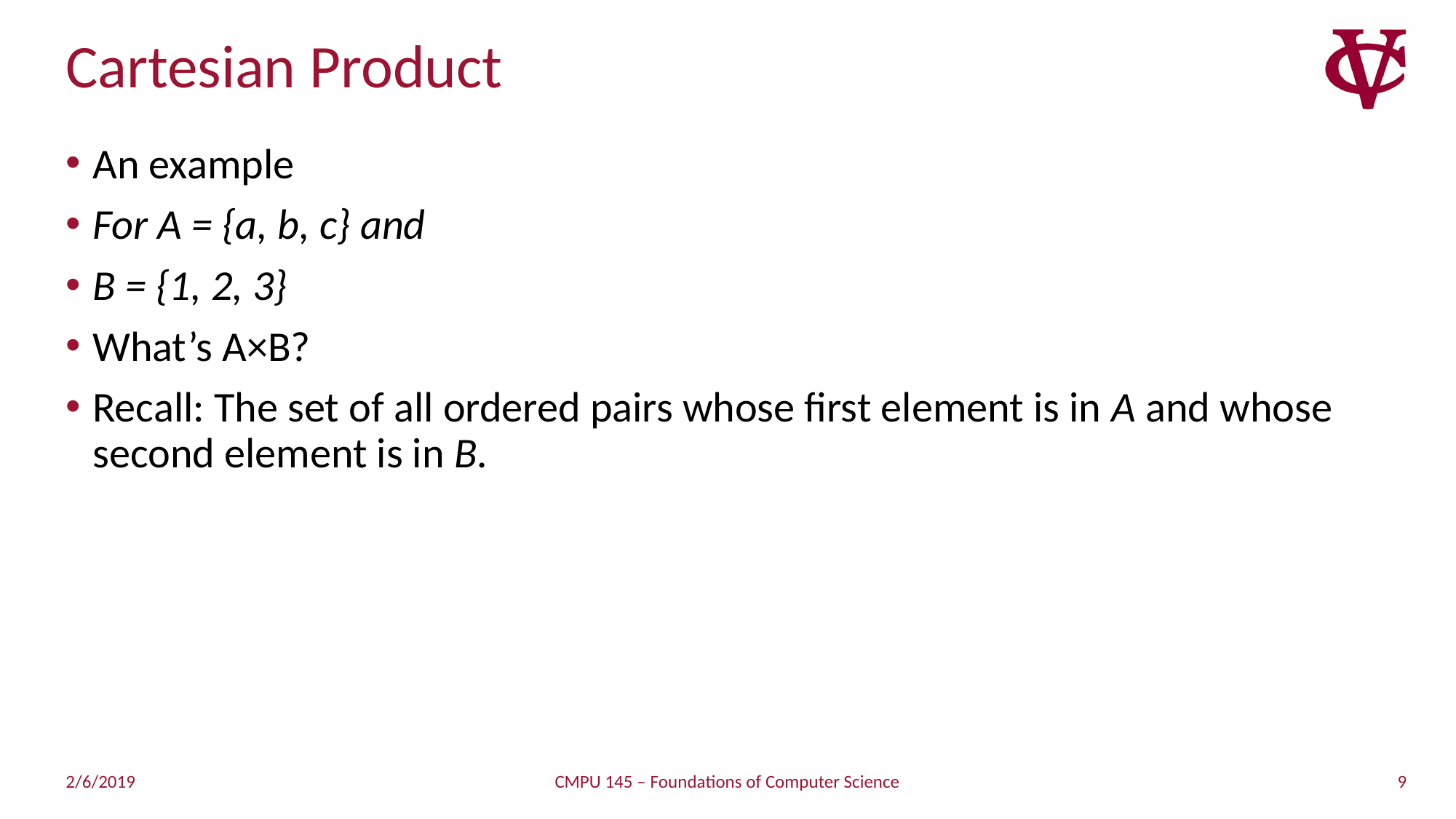

# Cartesian Product
An example
For A = {a, b, c} and
B = {1, 2, 3}
What’s A×B?
Recall: The set of all ordered pairs whose first element is in A and whose second element is in B.

9
2/6/2019
CMPU 145 – Foundations of Computer Science